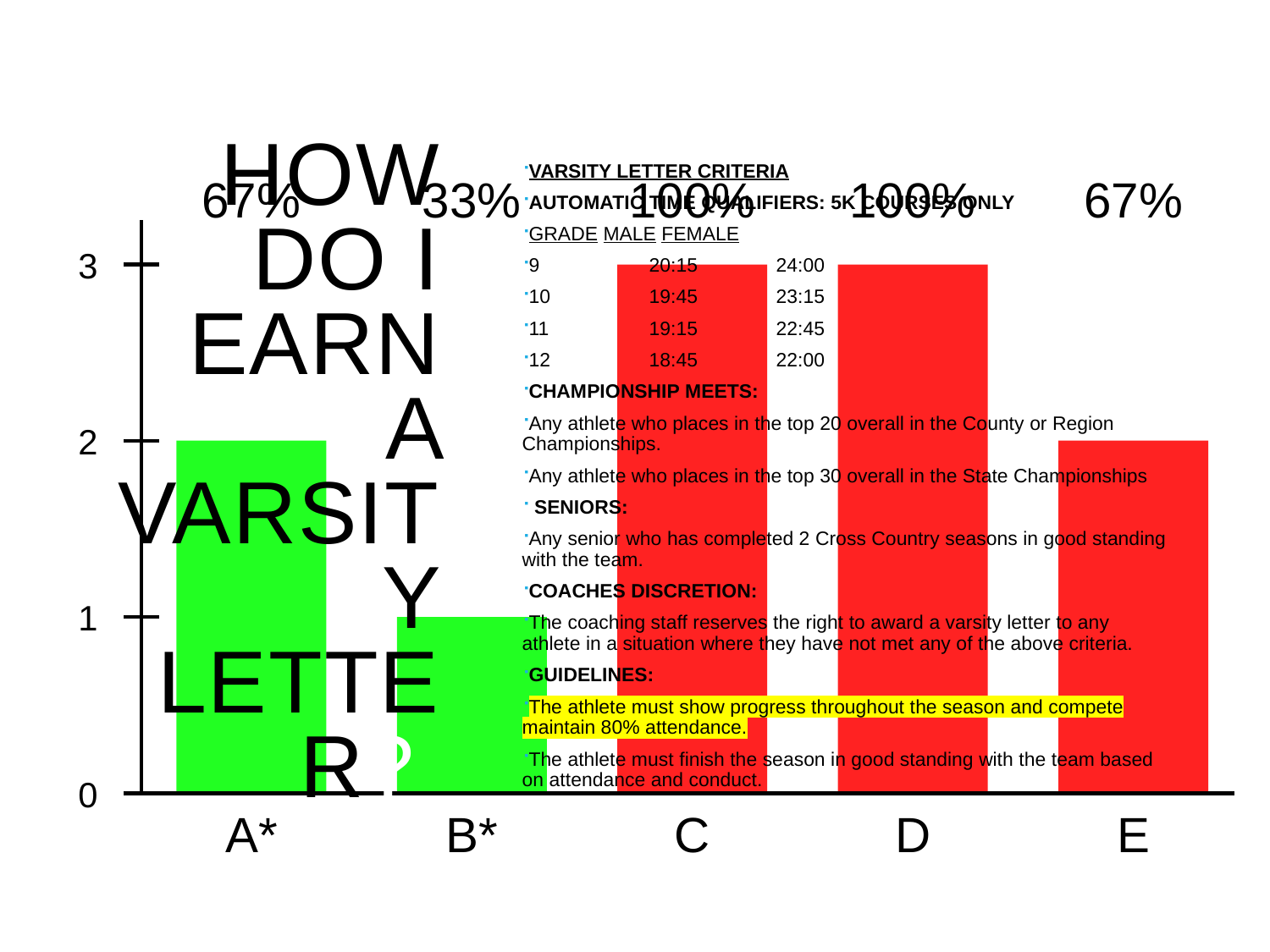

# How do I earn a VARSITY LETTER?
VARSITY LETTER CRITERIA
AUTOMATIC TIME QUALIFIERS: 5K COURSES ONLY
GRADE MALE FEMALE
9 	20:15 	24:00
10 	19:45	23:15
11 	19:15 	22:45
12 	18:45	22:00
CHAMPIONSHIP MEETS:
Any athlete who places in the top 20 overall in the County or Region Championships.
Any athlete who places in the top 30 overall in the State Championships
 SENIORS:
Any senior who has completed 2 Cross Country seasons in good standing with the team.
COACHES DISCRETION:
The coaching staff reserves the right to award a varsity letter to any athlete in a situation where they have not met any of the above criteria.
GUIDELINES:
The athlete must show progress throughout the season and compete maintain 80% attendance.
The athlete must finish the season in good standing with the team based on attendance and conduct.